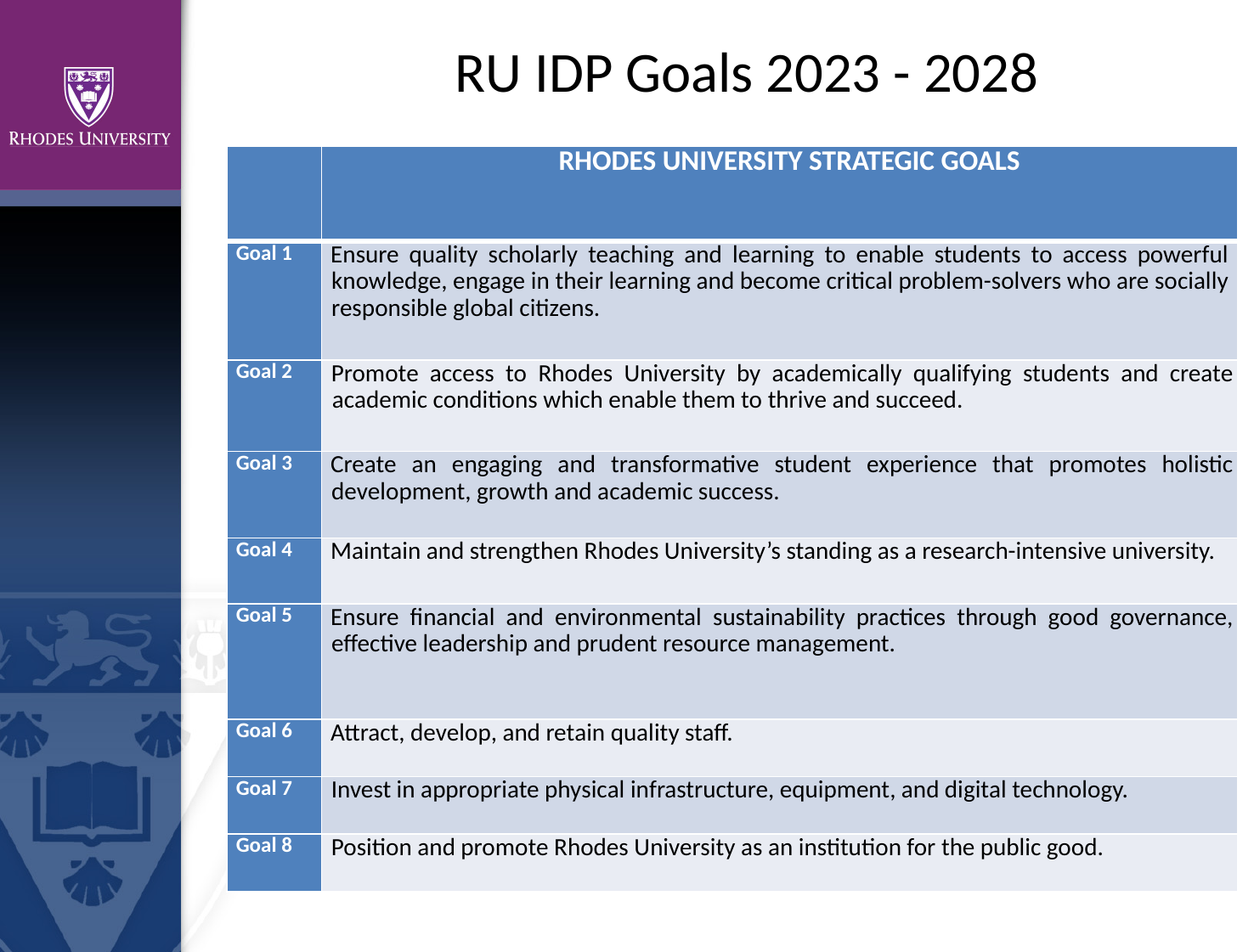

RU IDP Goals 2023 - 2028
|  | RHODES UNIVERSITY STRATEGIC GOALS |
| --- | --- |
| Goal 1 | Ensure quality scholarly teaching and learning to enable students to access powerful knowledge, engage in their learning and become critical problem-solvers who are socially responsible global citizens. |
| Goal 2 | Promote access to Rhodes University by academically qualifying students and create academic conditions which enable them to thrive and succeed. |
| Goal 3 | Create an engaging and transformative student experience that promotes holistic development, growth and academic success. |
| Goal 4 | Maintain and strengthen Rhodes University’s standing as a research-intensive university. |
| Goal 5 | Ensure financial and environmental sustainability practices through good governance, effective leadership and prudent resource management. |
| Goal 6 | Attract, develop, and retain quality staff. |
| Goal 7 | Invest in appropriate physical infrastructure, equipment, and digital technology. |
| Goal 8 | Position and promote Rhodes University as an institution for the public good. |